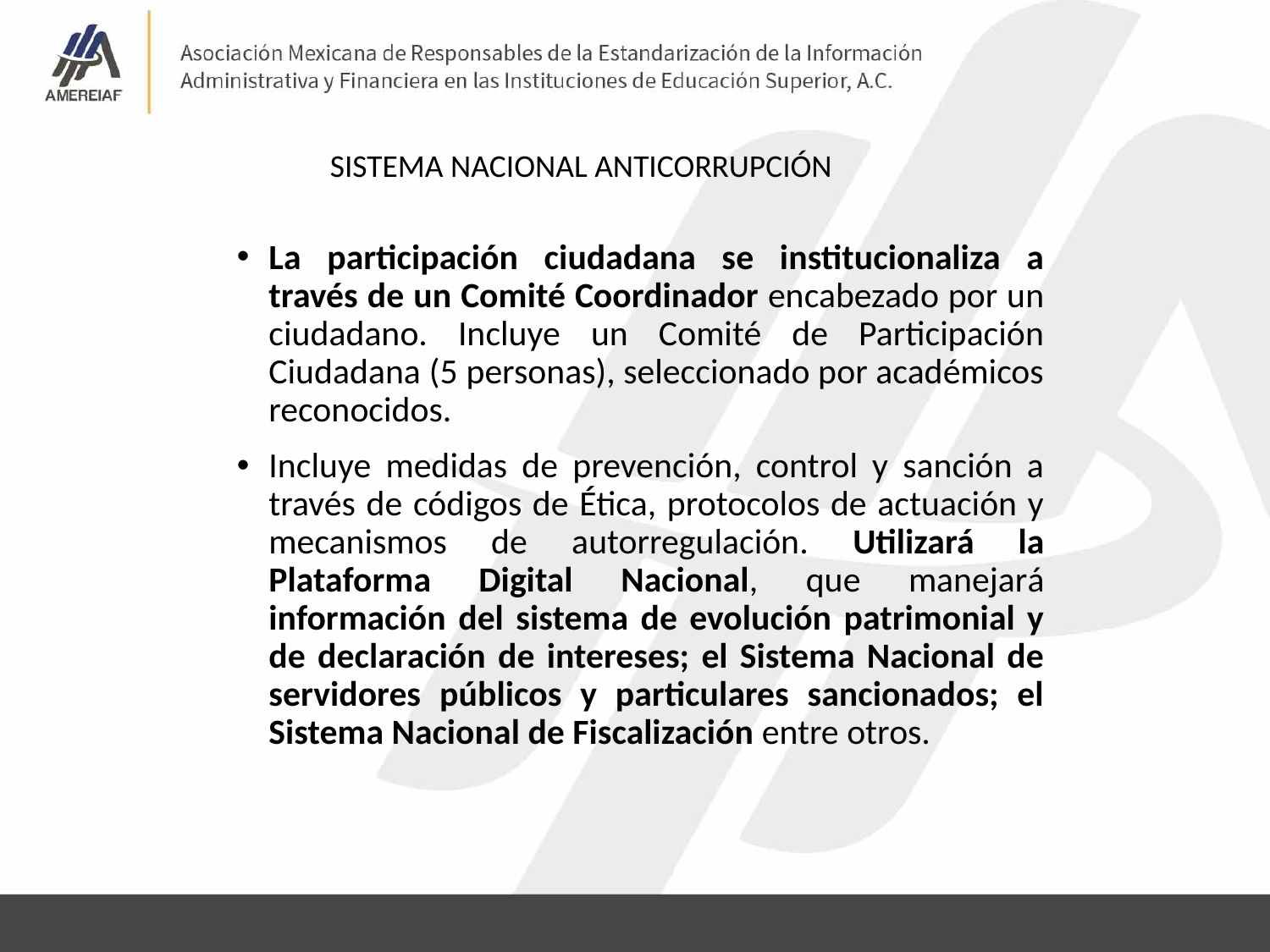

SISTEMA NACIONAL ANTICORRUPCIÓN
La participación ciudadana se institucionaliza a través de un Comité Coordinador encabezado por un ciudadano. Incluye un Comité de Participación Ciudadana (5 personas), seleccionado por académicos reconocidos.
Incluye medidas de prevención, control y sanción a través de códigos de Ética, protocolos de actuación y mecanismos de autorregulación. Utilizará la Plataforma Digital Nacional, que manejará información del sistema de evolución patrimonial y de declaración de intereses; el Sistema Nacional de servidores públicos y particulares sancionados; el Sistema Nacional de Fiscalización entre otros.